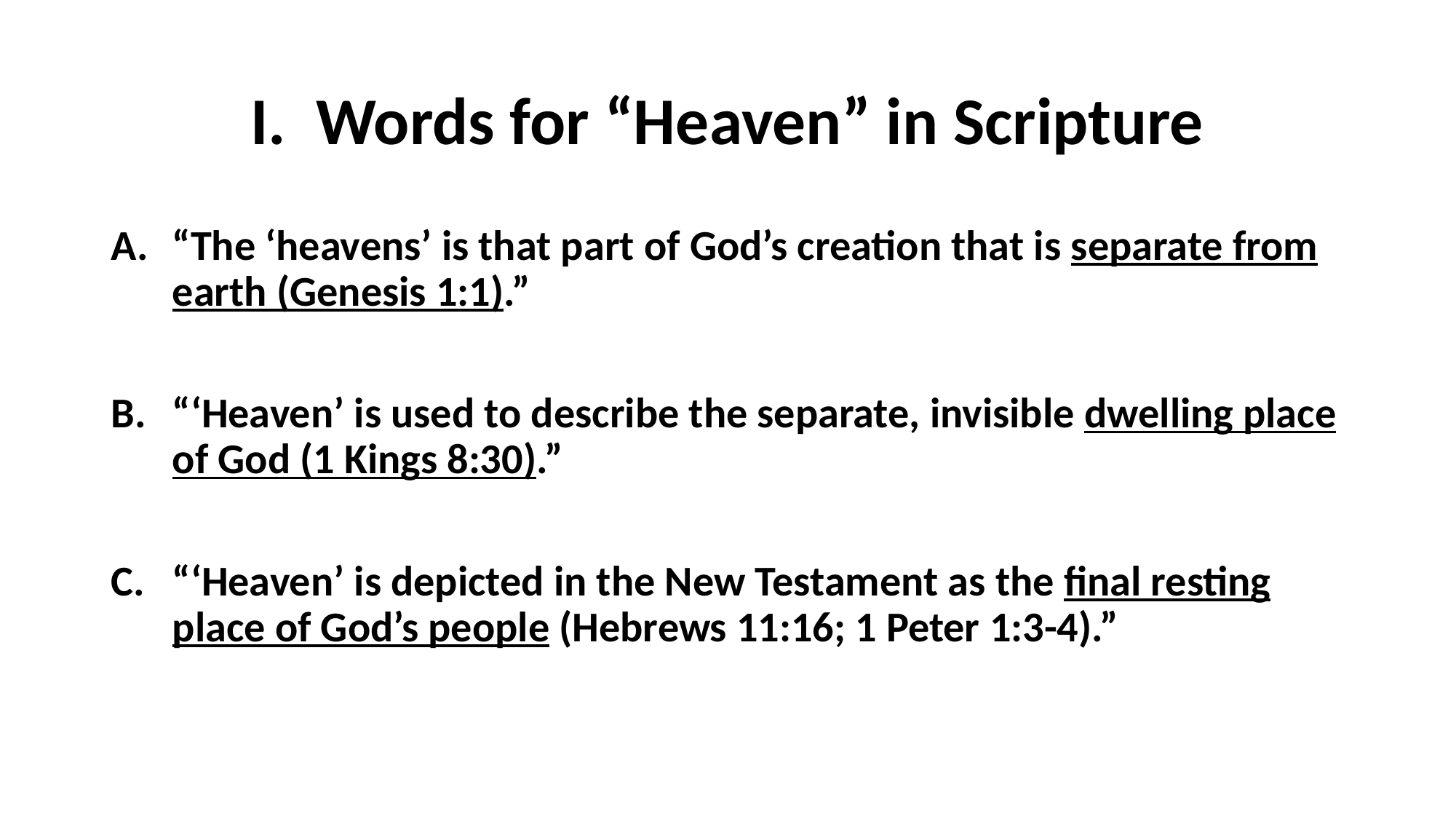

# I.  Words for “Heaven” in Scripture
“The ‘heavens’ is that part of God’s creation that is separate from earth (Genesis 1:1).”

“‘Heaven’ is used to describe the separate, invisible dwelling place of God (1 Kings 8:30).”

“‘Heaven’ is depicted in the New Testament as the final resting place of God’s people (Hebrews 11:16; 1 Peter 1:3-4).”